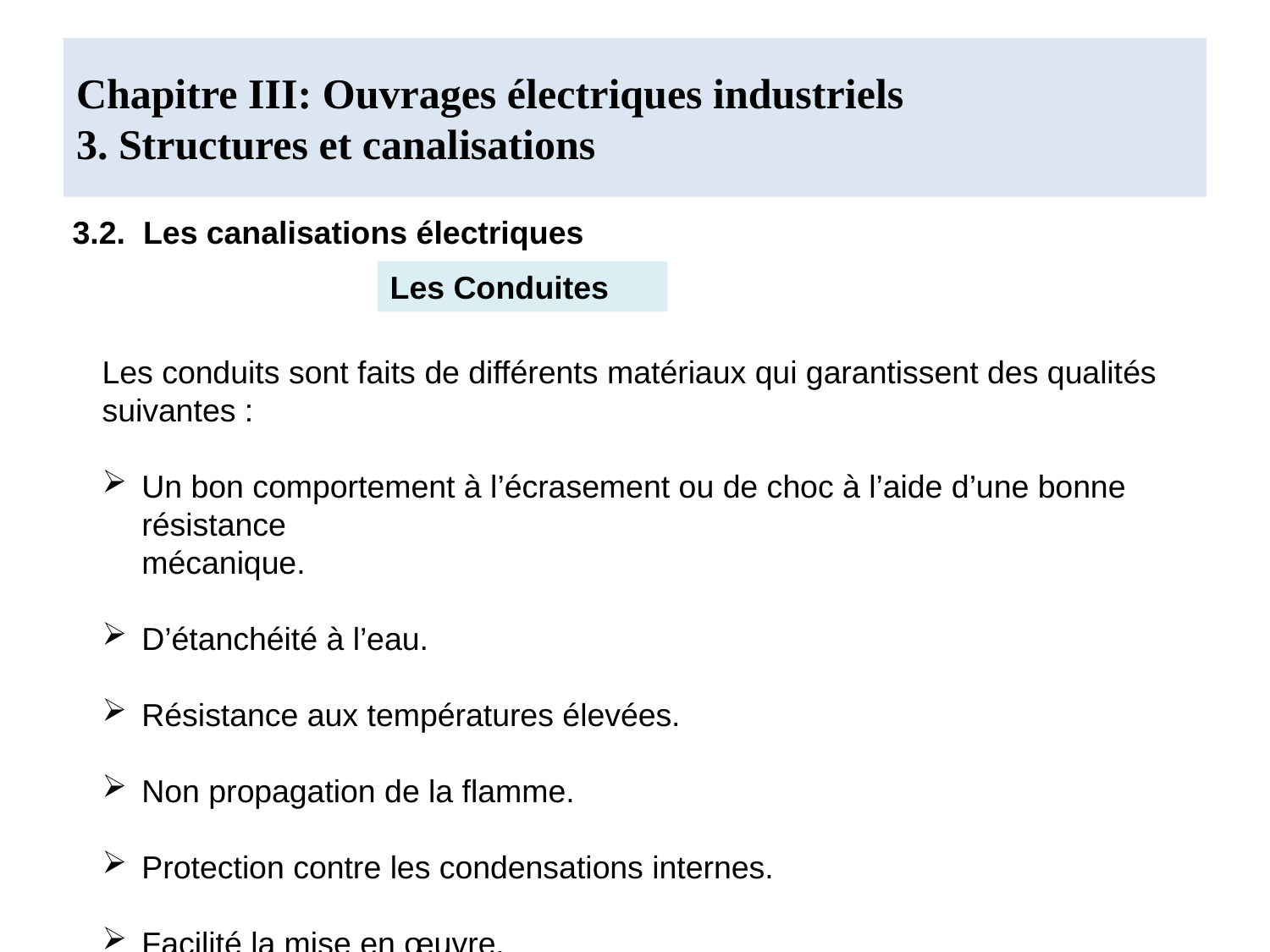

# Chapitre III: Ouvrages électriques industriels 3. Structures et canalisations

3.2.  Les canalisations électriques
Les Conduites
Les conduits sont faits de différents matériaux qui garantissent des qualités suivantes :
Un bon comportement à l’écrasement ou de choc à l’aide d’une bonne résistance
mécanique.

D’étanchéité à l’eau.

Résistance aux températures élevées.

Non propagation de la flamme.

Protection contre les condensations internes.

Facilité la mise en œuvre.